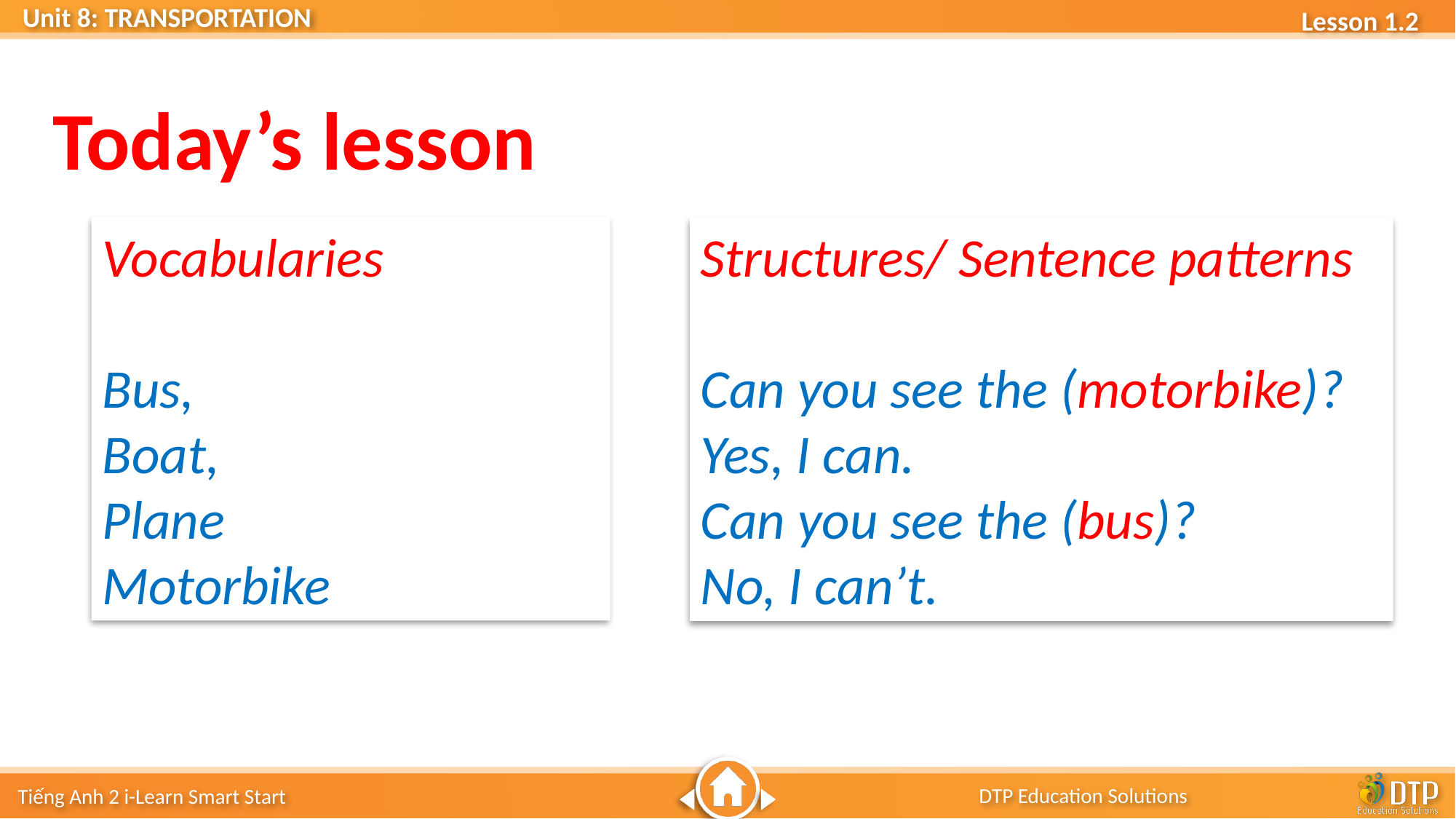

Today’s lesson
Vocabularies

Bus,
Boat,
Plane
Motorbike
Structures/ Sentence patterns

Can you see the (motorbike)?
Yes, I can.
Can you see the (bus)?
No, I can’t.